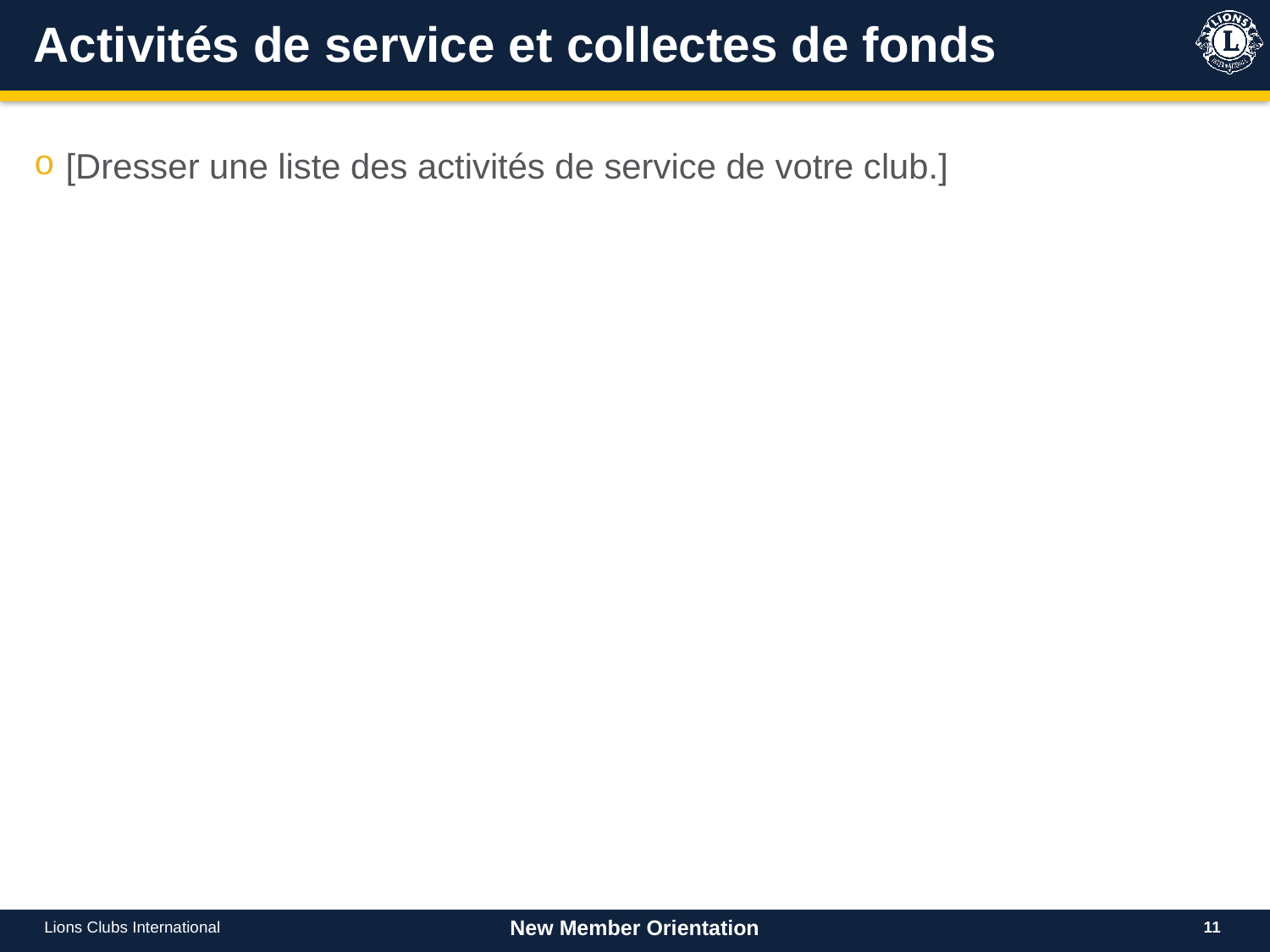

# Activités de service et collectes de fonds
[Dresser une liste des activités de service de votre club.]